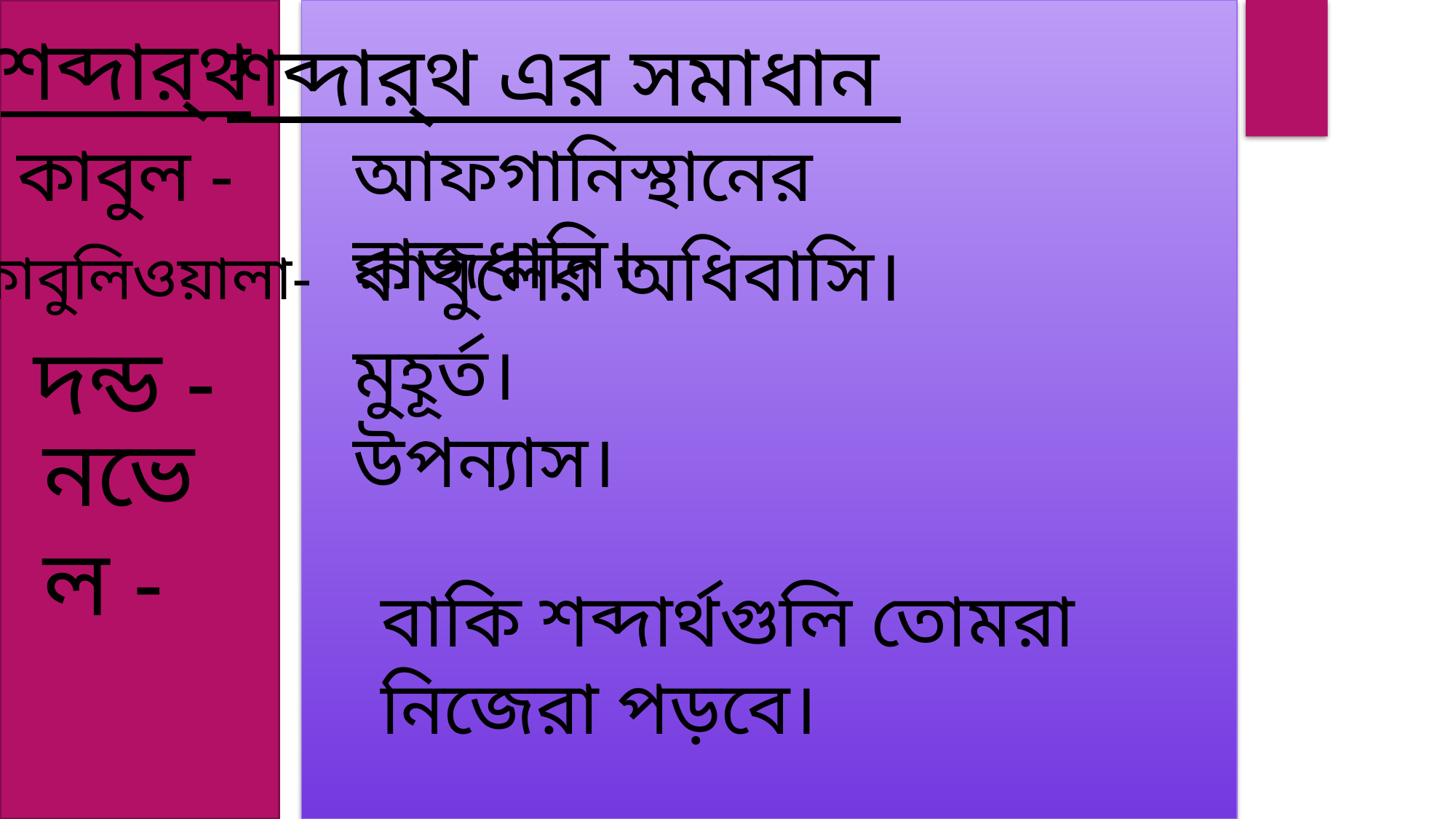

শব্দার্থ
শব্দার্থ এর সমাধান
আফগানিস্থানের রাজধানি।
কাবুল -
কাবুলের অধিবাসি।
কাবুলিওয়ালা-
দন্ড -
মুহূর্ত।
নভেল -
উপন্যাস।
বাকি শব্দার্থগুলি তোমরা নিজেরা পড়বে।